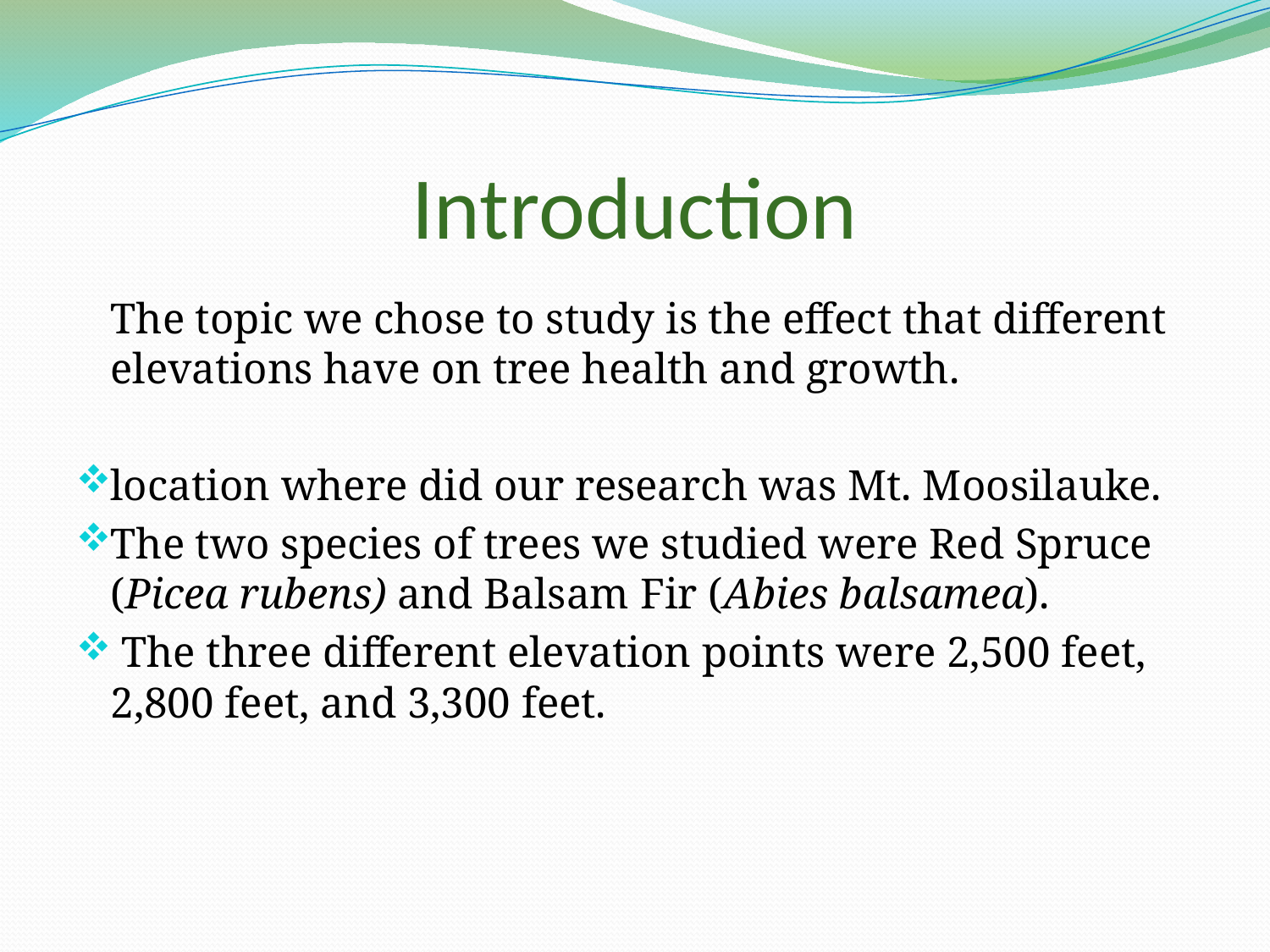

# Introduction
	The topic we chose to study is the effect that different elevations have on tree health and growth.

location where did our research was Mt. Moosilauke.
The two species of trees we studied were Red Spruce (Picea rubens) and Balsam Fir (Abies balsamea).
 The three different elevation points were 2,500 feet, 2,800 feet, and 3,300 feet.